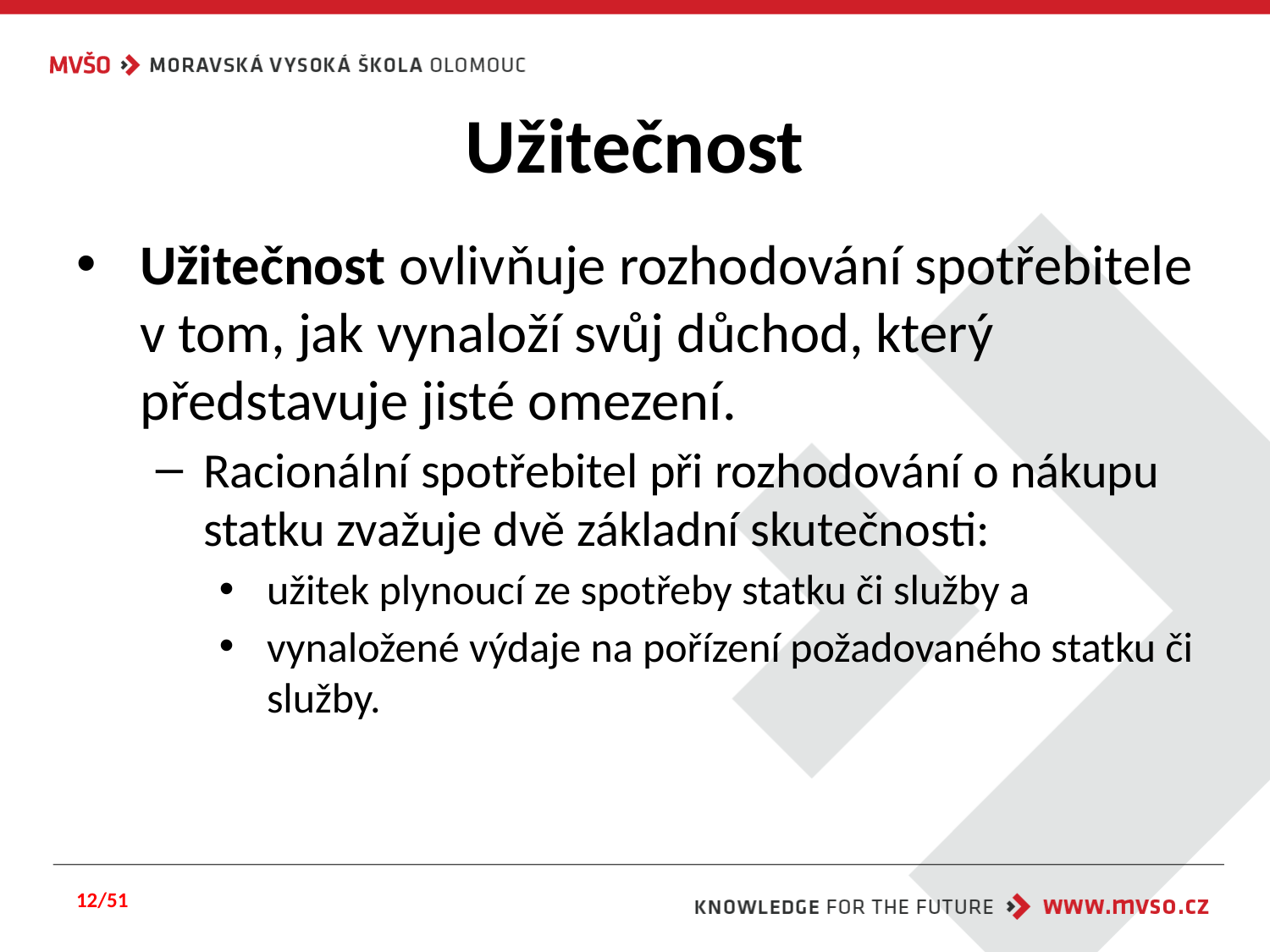

# Užitečnost
Užitečnost ovlivňuje rozhodování spotřebitele v tom, jak vynaloží svůj důchod, který představuje jisté omezení.
Racionální spotřebitel při rozhodování o nákupu statku zvažuje dvě základní skutečnosti:
užitek plynoucí ze spotřeby statku či služby a
vynaložené výdaje na pořízení požadovaného statku či služby.

12/51